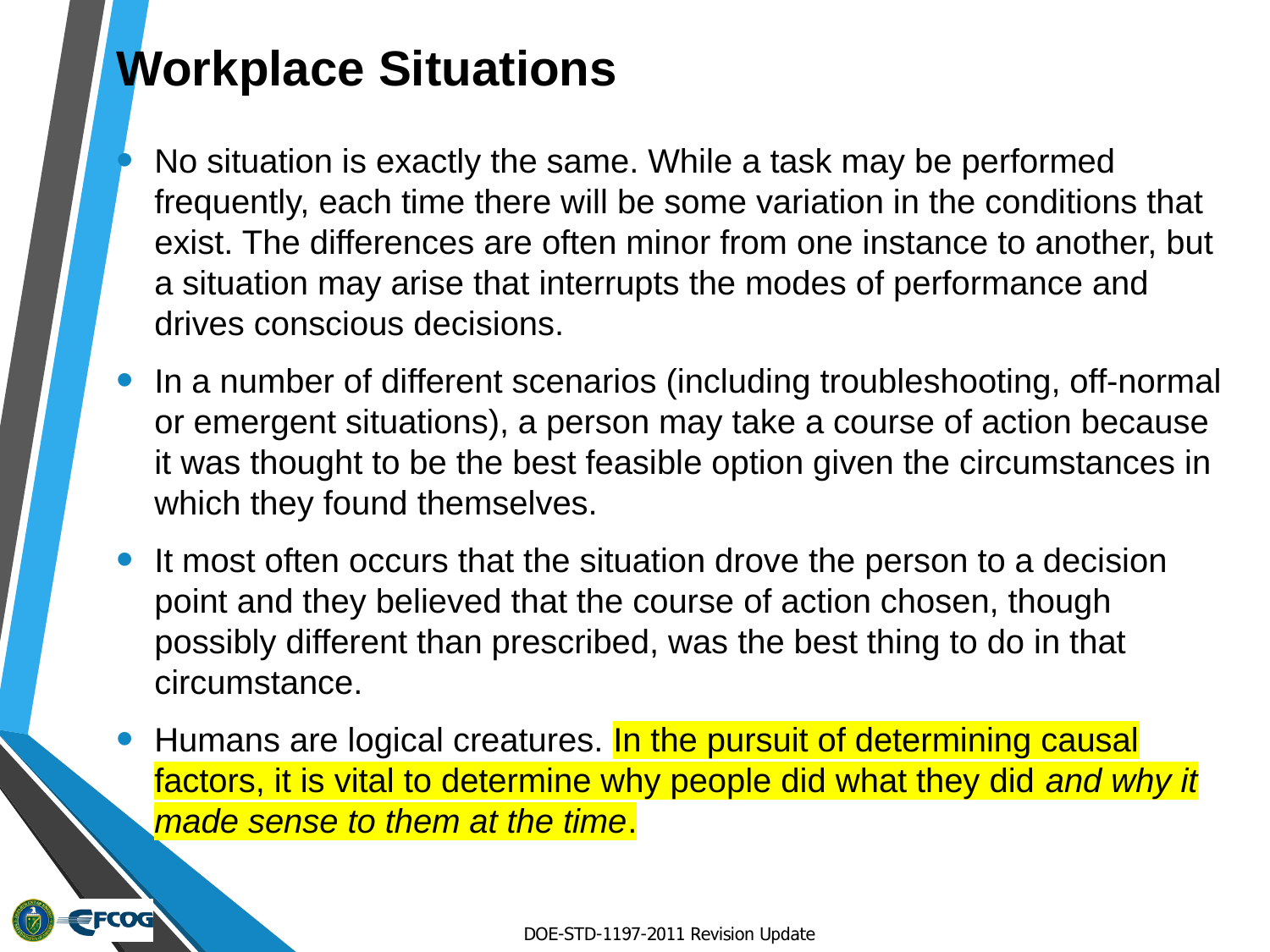

# Workplace Situations
No situation is exactly the same. While a task may be performed frequently, each time there will be some variation in the conditions that exist. The differences are often minor from one instance to another, but a situation may arise that interrupts the modes of performance and drives conscious decisions.
In a number of different scenarios (including troubleshooting, off-normal or emergent situations), a person may take a course of action because it was thought to be the best feasible option given the circumstances in which they found themselves.
It most often occurs that the situation drove the person to a decision point and they believed that the course of action chosen, though possibly different than prescribed, was the best thing to do in that circumstance.
Humans are logical creatures. In the pursuit of determining causal factors, it is vital to determine why people did what they did and why it made sense to them at the time.